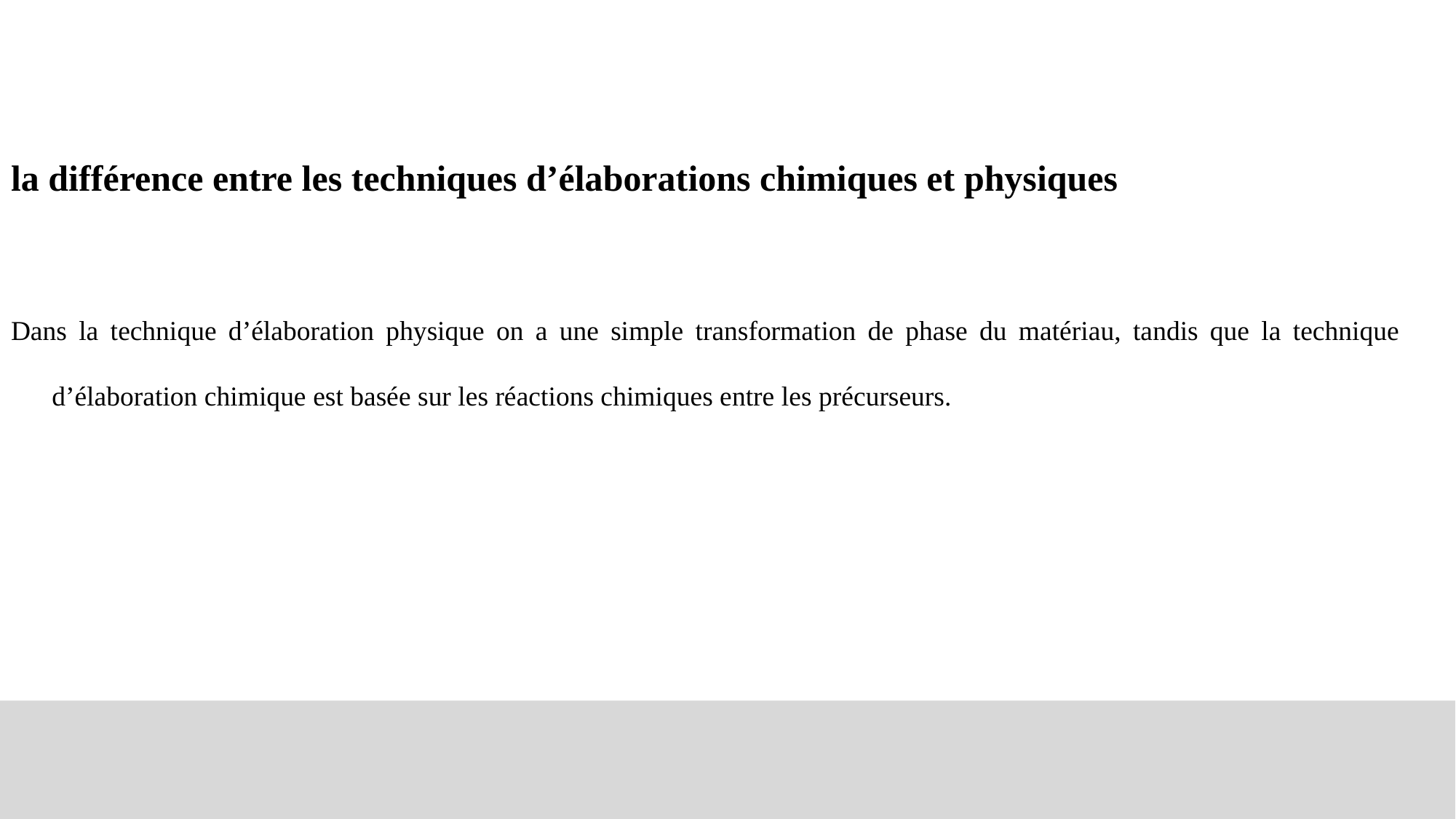

#

la différence entre les techniques d’élaborations chimiques et physiques

Dans la technique d’élaboration physique on a une simple transformation de phase du matériau, tandis que la technique d’élaboration chimique est basée sur les réactions chimiques entre les précurseurs.